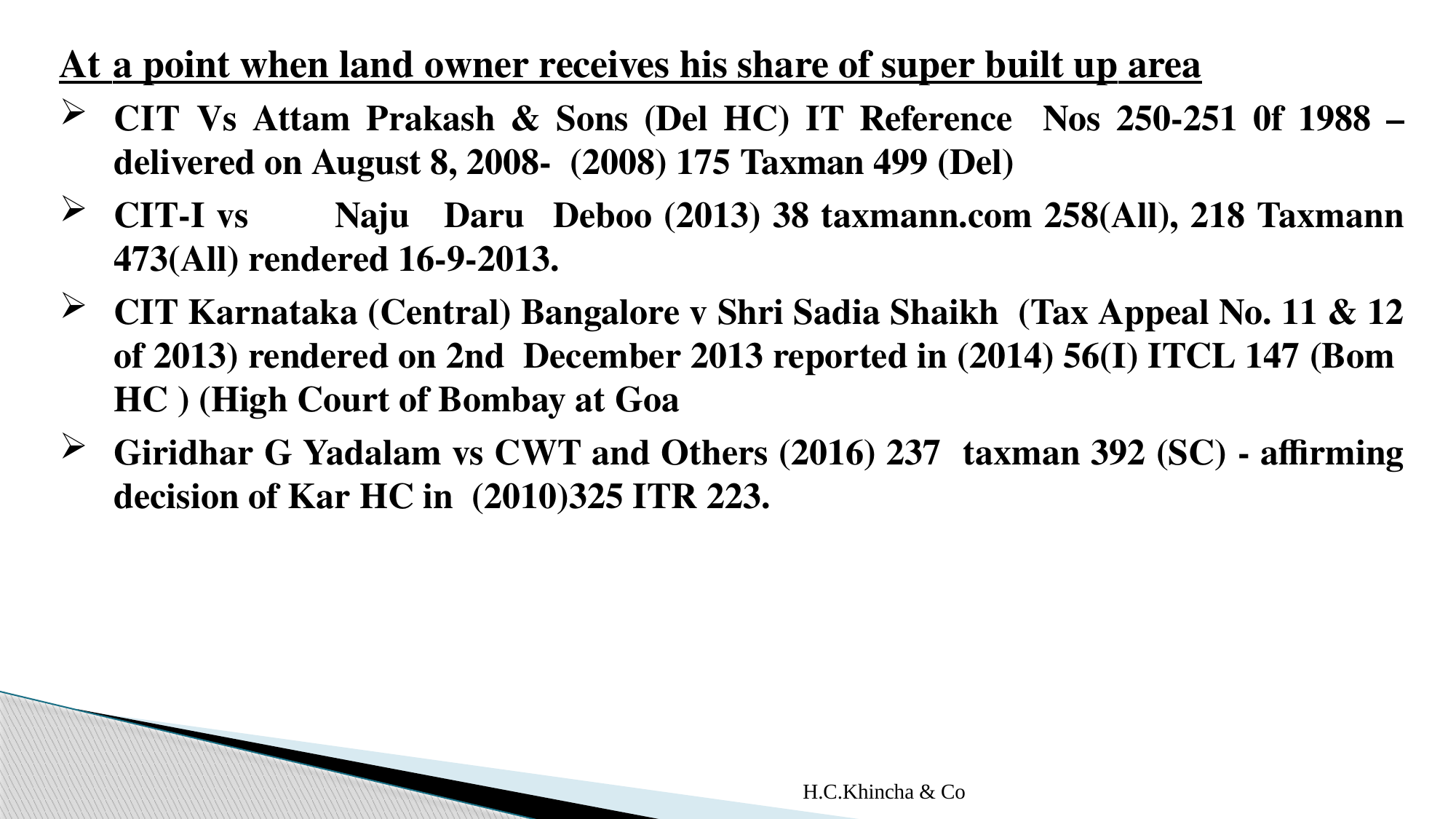

At a point when land owner receives his share of super built up area
CIT Vs Attam Prakash & Sons (Del HC) IT Reference  Nos 250-251 0f 1988 – delivered on August 8, 2008-  (2008) 175 Taxman 499 (Del)
CIT-I vs	Naju	Daru	Deboo (2013) 38 taxmann.com 258(All), 218 Taxmann 473(All) rendered 16-9-2013.
CIT Karnataka (Central) Bangalore v Shri Sadia Shaikh  (Tax Appeal No. 11 & 12 of 2013) rendered on 2nd  December 2013 reported in (2014) 56(I) ITCL 147 (Bom  HC ) (High Court of Bombay at Goa
Giridhar G Yadalam vs CWT and Others (2016) 237  taxman 392 (SC) - affirming decision of Kar HC in  (2010)325 ITR 223.

H.C.Khincha & Co